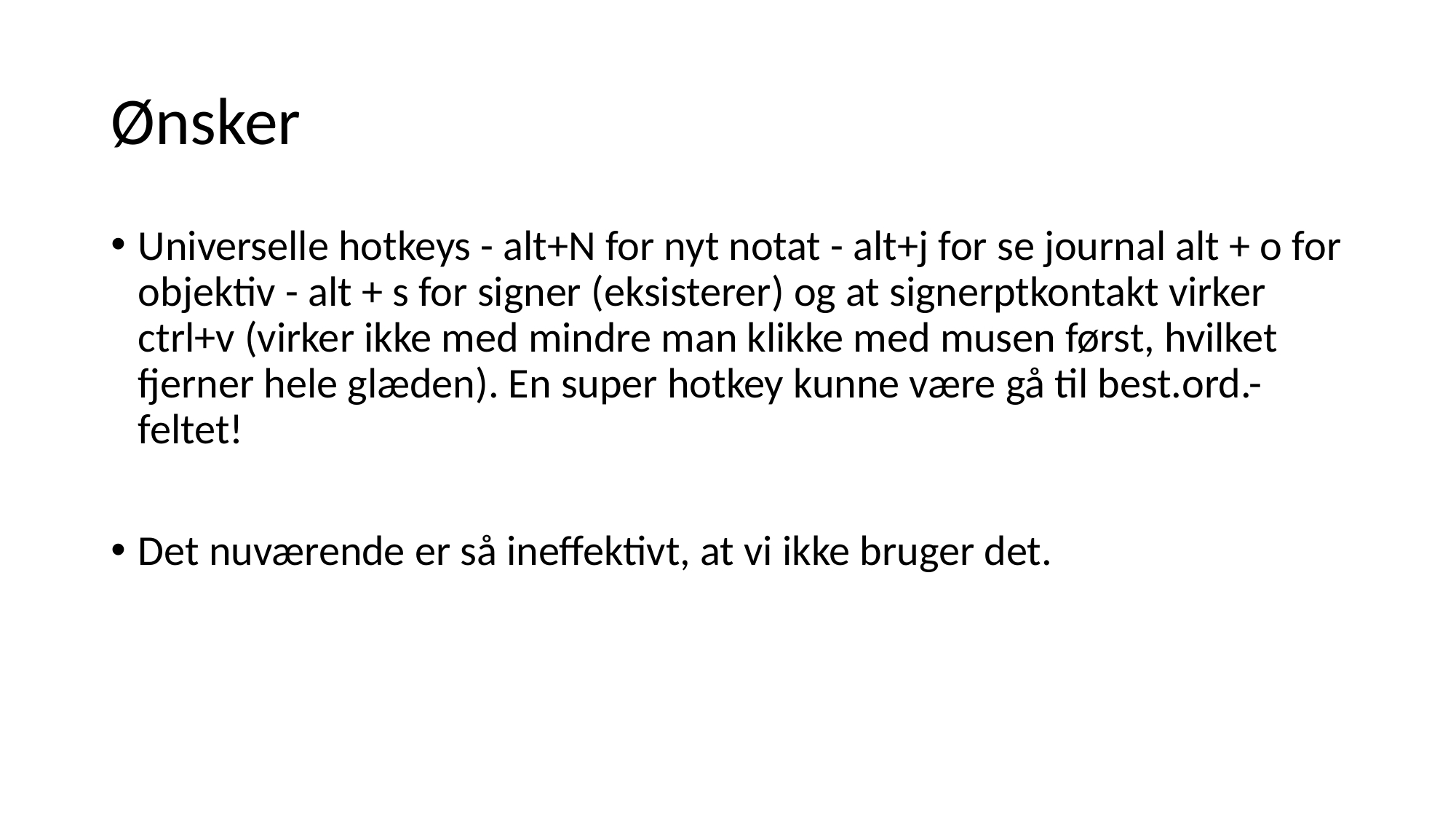

# Ønsker
Universelle hotkeys - alt+N for nyt notat - alt+j for se journal alt + o for objektiv - alt + s for signer (eksisterer) og at signerptkontakt virker ctrl+v (virker ikke med mindre man klikke med musen først, hvilket fjerner hele glæden). En super hotkey kunne være gå til best.ord.-feltet!

Det nuværende er så ineffektivt, at vi ikke bruger det.